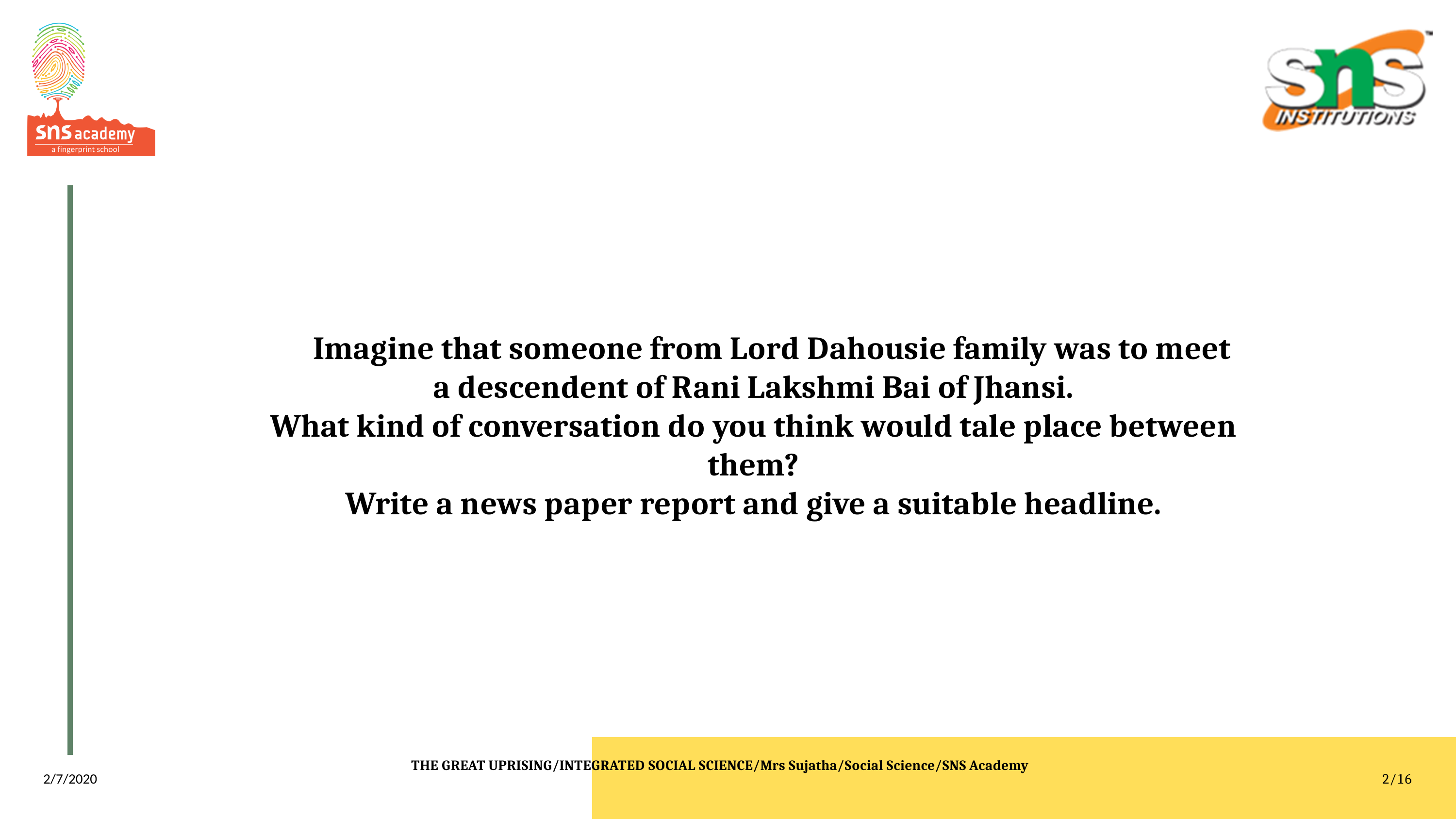

Imagine that someone from Lord Dahousie family was to meet a descendent of Rani Lakshmi Bai of Jhansi.
What kind of conversation do you think would tale place between them?
Write a news paper report and give a suitable headline.

THE GREAT UPRISING/INTEGRATED SOCIAL SCIENCE/Mrs Sujatha/Social Science/SNS Academy

2/7/2020
2/16